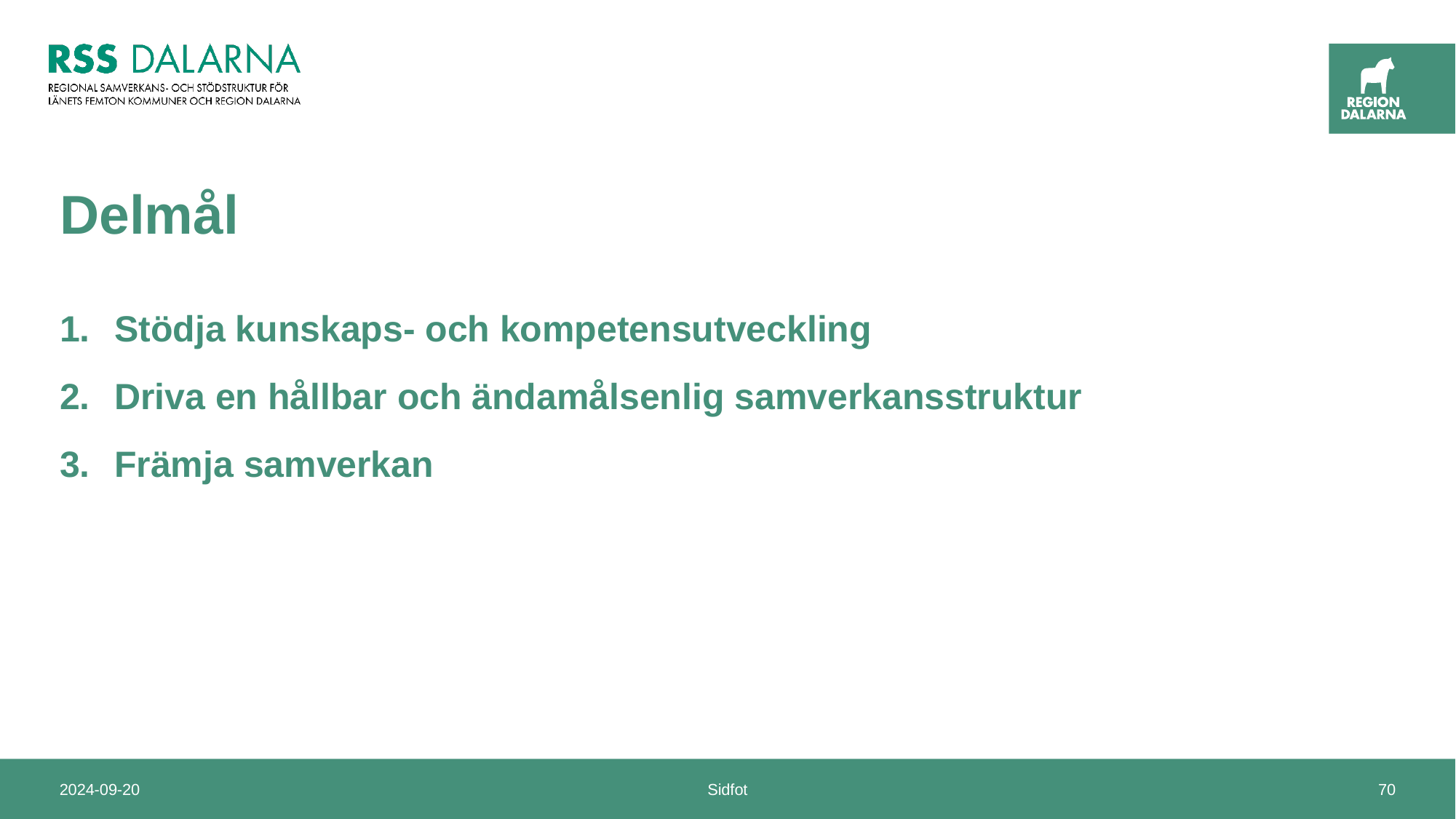

# Delmål
Stödja kunskaps- och kompetensutveckling
Driva en hållbar och ändamålsenlig samverkansstruktur
Främja samverkan

2024-09-20
Sidfot
70